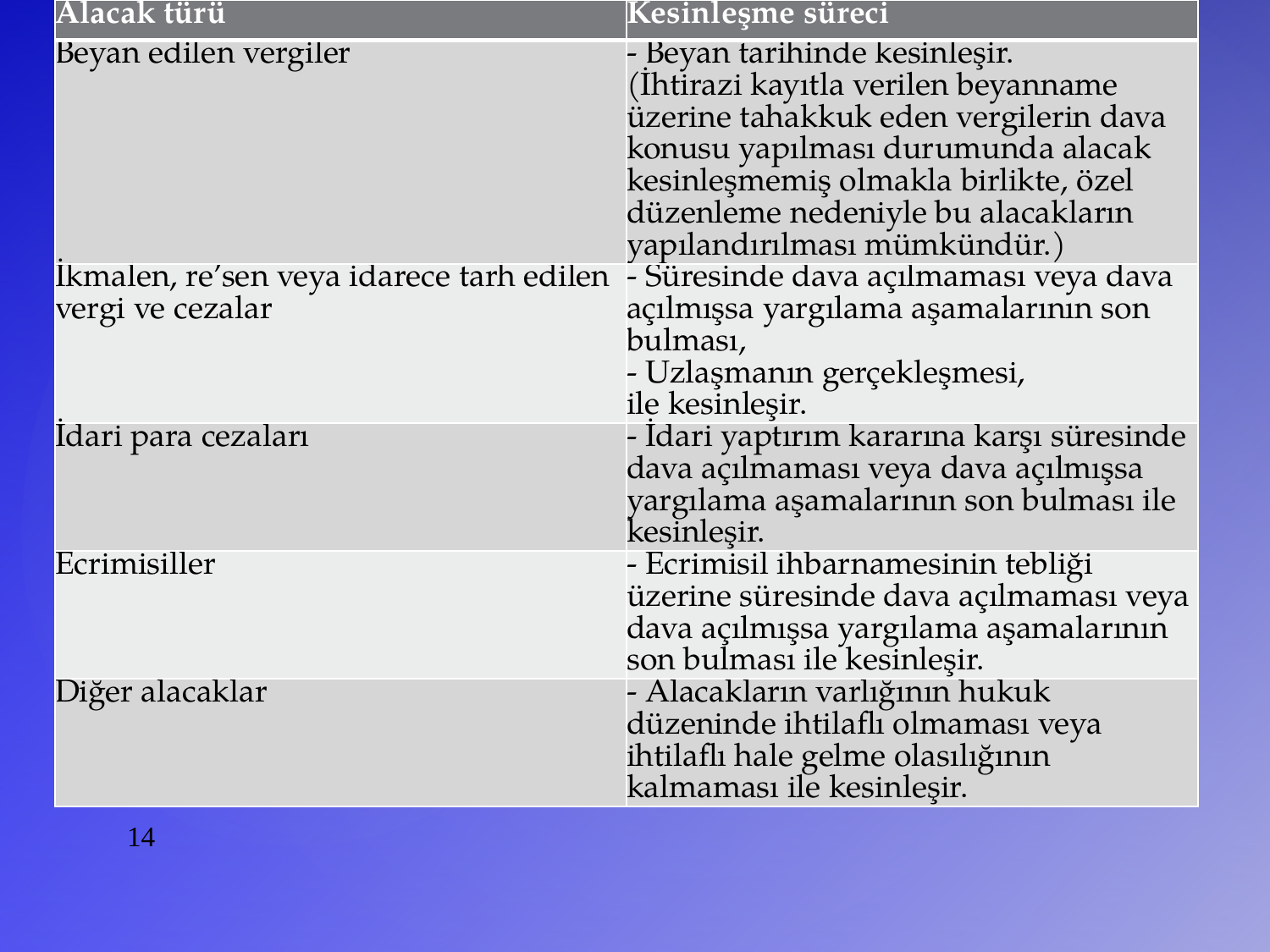

| Alacak türü | Kesinleşme süreci |
| --- | --- |
| Beyan edilen vergiler | - Beyan tarihinde kesinleşir. (İhtirazi kayıtla verilen beyanname üzerine tahakkuk eden vergilerin dava konusu yapılması durumunda alacak kesinleşmemiş olmakla birlikte, özel düzenleme nedeniyle bu alacakların yapılandırılması mümkündür.) |
| İkmalen, re’sen veya idarece tarh edilen vergi ve cezalar | - Süresinde dava açılmaması veya dava açılmışsa yargılama aşamalarının son bulması, - Uzlaşmanın gerçekleşmesi, ile kesinleşir. |
| İdari para cezaları | - İdari yaptırım kararına karşı süresinde dava açılmaması veya dava açılmışsa yargılama aşamalarının son bulması ile kesinleşir. |
| Ecrimisiller | - Ecrimisil ihbarnamesinin tebliği üzerine süresinde dava açılmaması veya dava açılmışsa yargılama aşamalarının son bulması ile kesinleşir. |
| Diğer alacaklar | - Alacakların varlığının hukuk düzeninde ihtilaflı olmaması veya ihtilaflı hale gelme olasılığının kalmaması ile kesinleşir. |
14